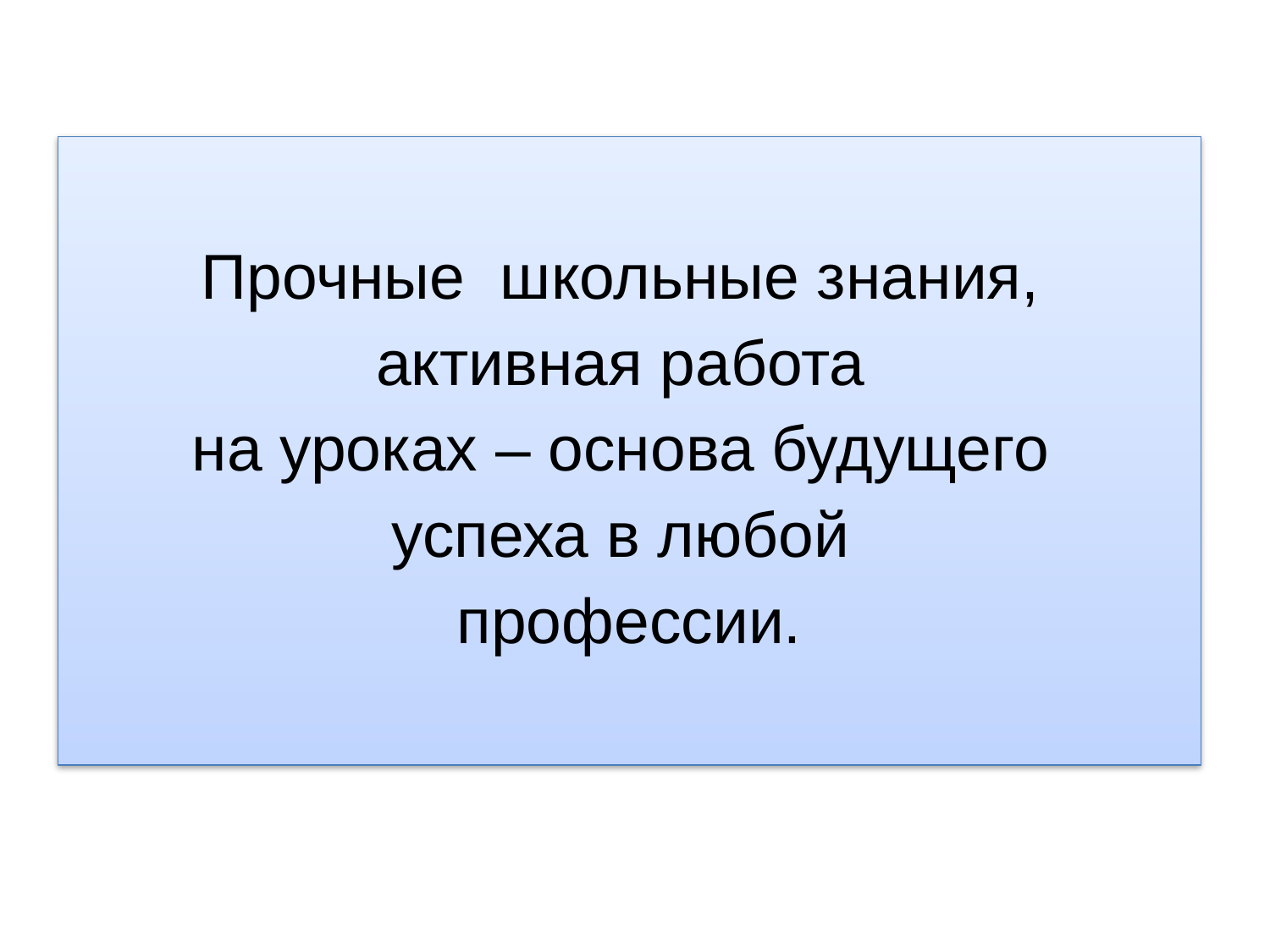

# Прочные  школьные знания,
активная работа
на уроках – основа будущего
успеха в любой
профессии.